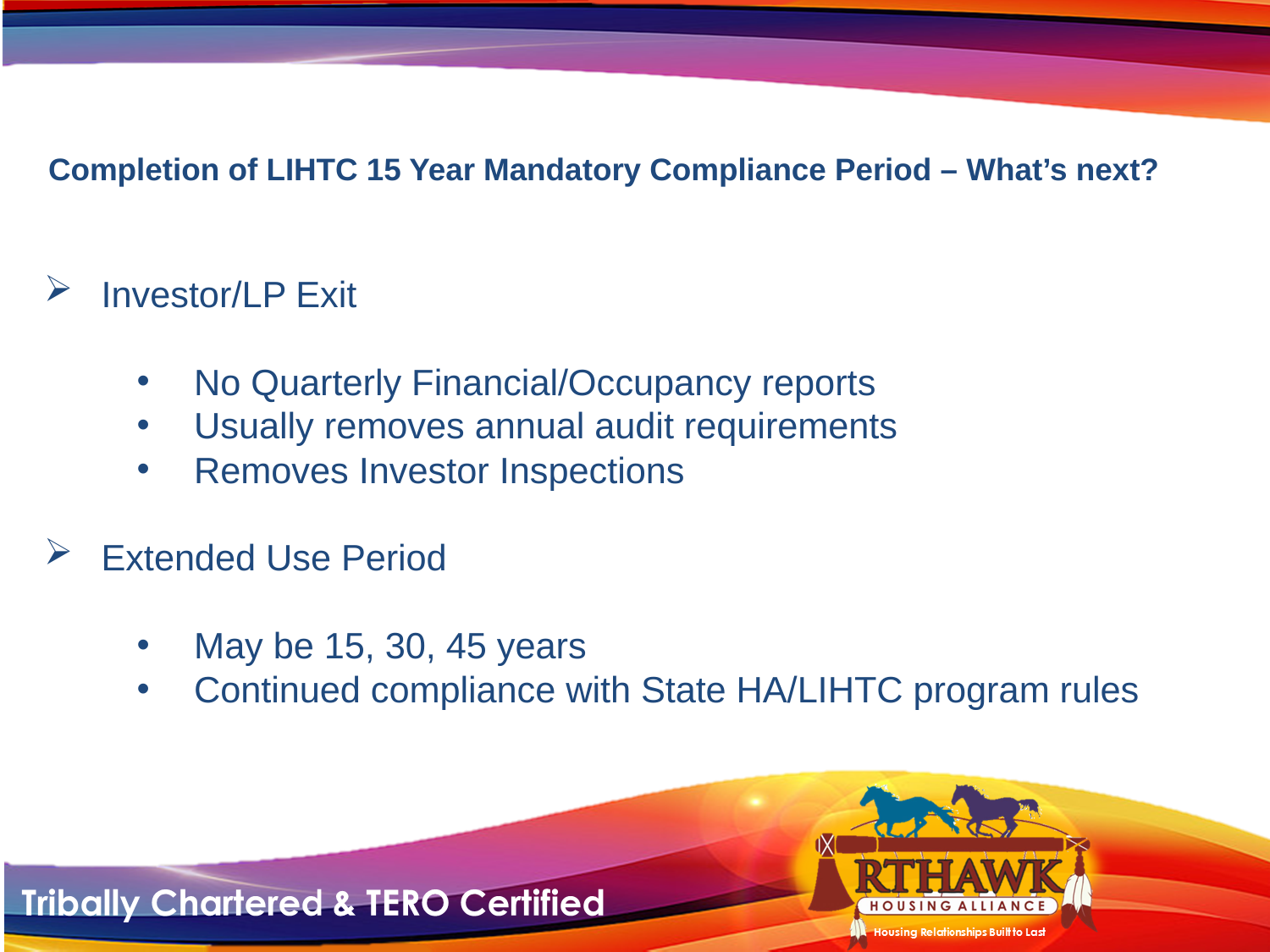

# Completion of LIHTC 15 Year Mandatory Compliance Period – What’s next?
Investor/LP Exit

No Quarterly Financial/Occupancy reports
Usually removes annual audit requirements
Removes Investor Inspections

Extended Use Period

May be 15, 30, 45 years
Continued compliance with State HA/LIHTC program rules